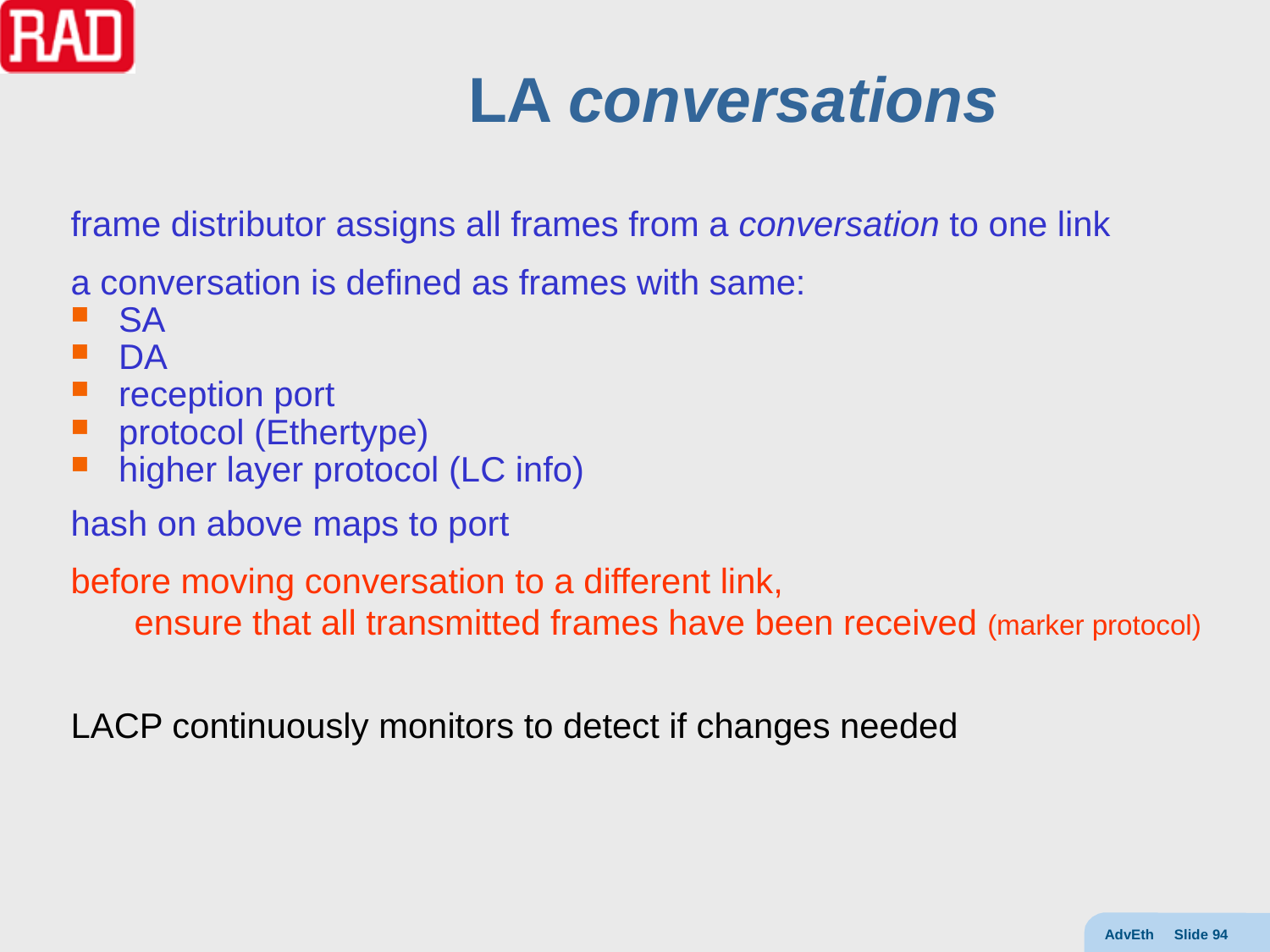

# LA conversations
frame distributor assigns all frames from a conversation to one link
a conversation is defined as frames with same:
SA
DA
reception port
protocol (Ethertype)
higher layer protocol (LC info)
hash on above maps to port
before moving conversation to a different link,
ensure that all transmitted frames have been received (marker protocol)

LACP continuously monitors to detect if changes needed
AdvEth     Slide 94